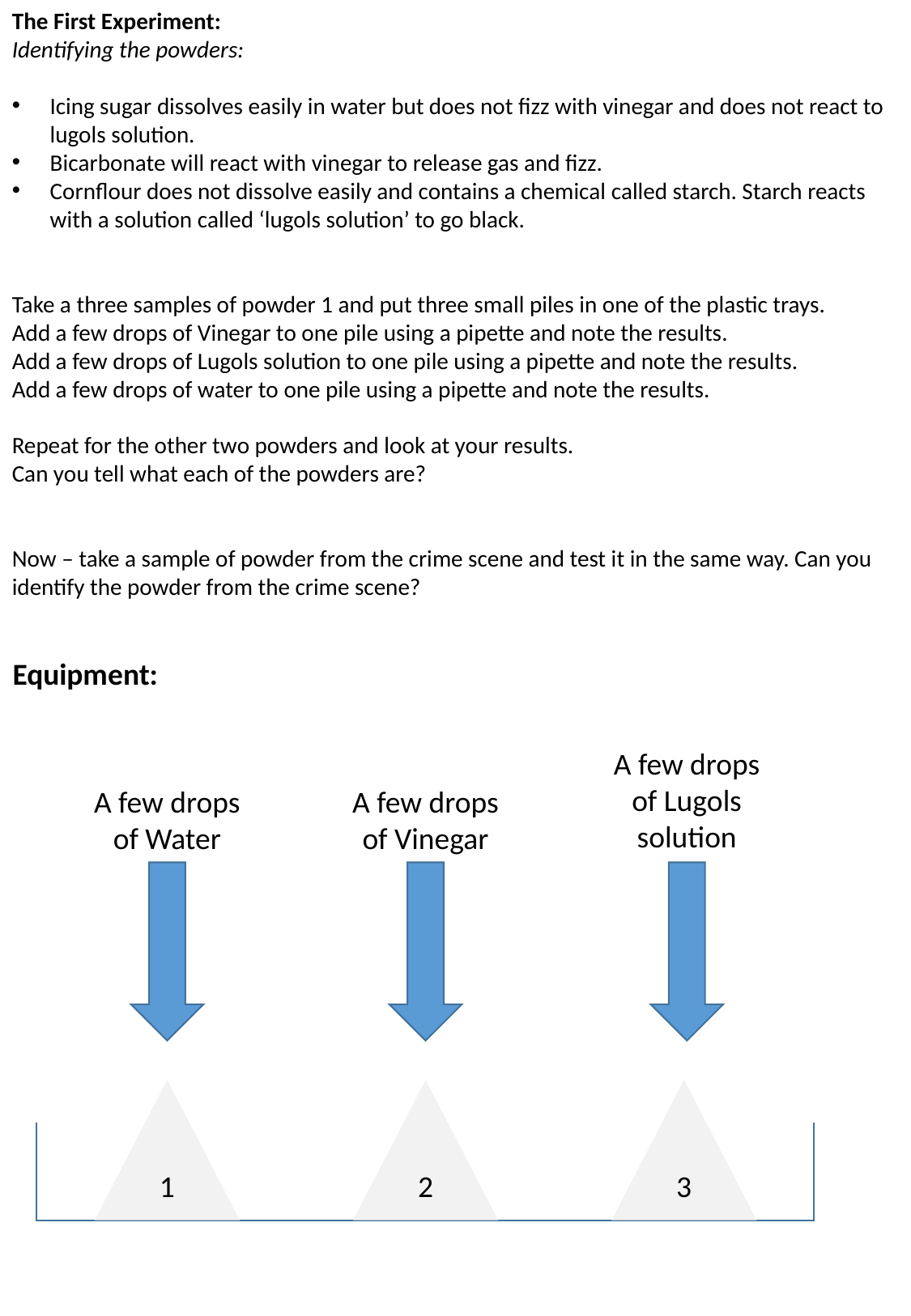

The First Experiment:
Identifying the powders:

Icing sugar dissolves easily in water but does not fizz with vinegar and does not react to lugols solution.
Bicarbonate will react with vinegar to release gas and fizz.
Cornflour does not dissolve easily and contains a chemical called starch. Starch reacts with a solution called ‘lugols solution’ to go black.

Take a three samples of powder 1 and put three small piles in one of the plastic trays.
Add a few drops of Vinegar to one pile using a pipette and note the results.
Add a few drops of Lugols solution to one pile using a pipette and note the results.
Add a few drops of water to one pile using a pipette and note the results.

Repeat for the other two powders and look at your results.
Can you tell what each of the powders are?

Now – take a sample of powder from the crime scene and test it in the same way. Can you identify the powder from the crime scene?
Equipment:
A few drops of Lugols solution
A few drops of Water
A few drops of Vinegar

1
2
3